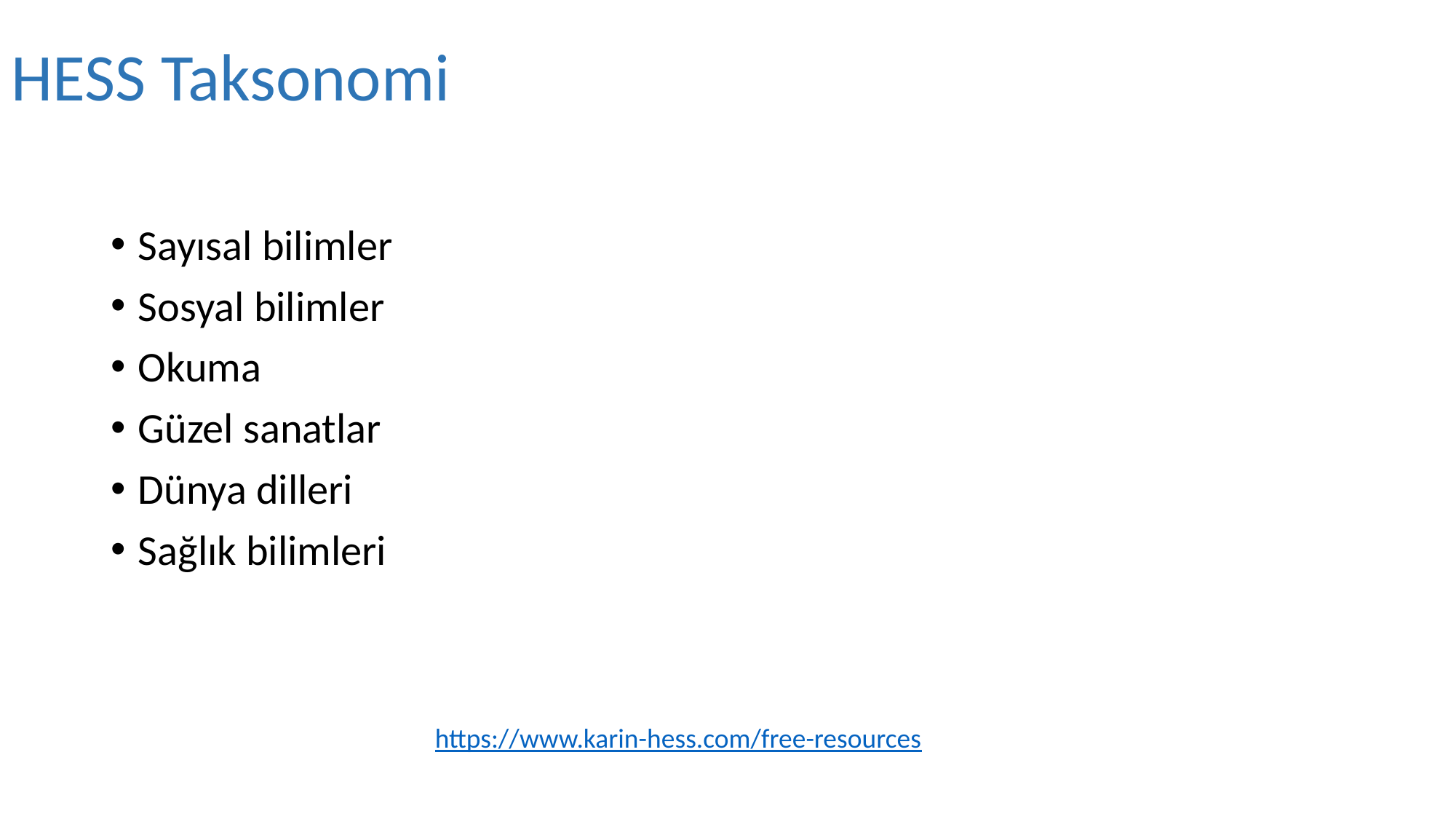

HESS Taksonomi
Sayısal bilimler
Sosyal bilimler
Okuma
Güzel sanatlar
Dünya dilleri
Sağlık bilimleri
https://www.karin-hess.com/free-resources